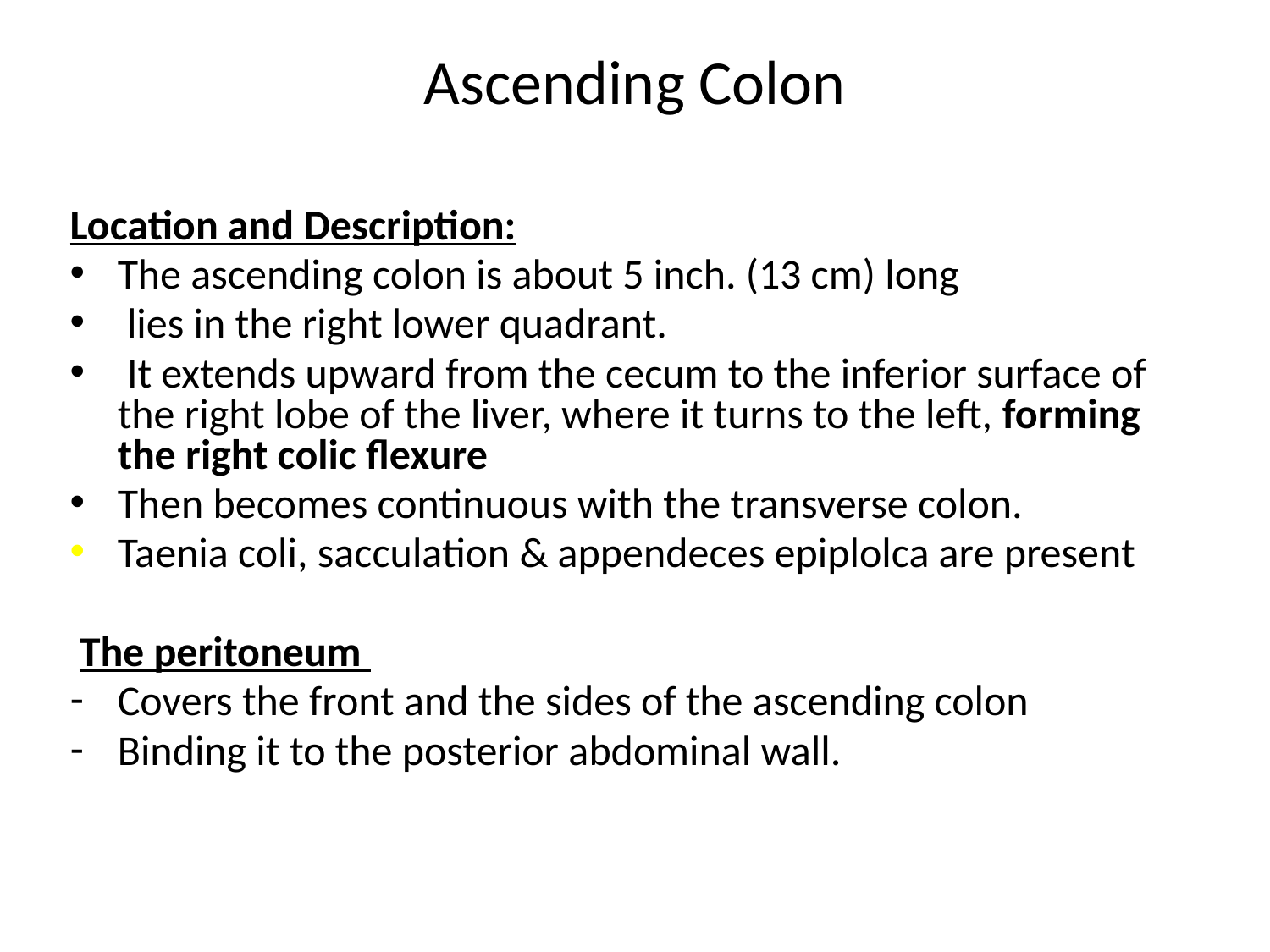

# Ascending Colon
Location and Description:
The ascending colon is about 5 inch. (13 cm) long
 lies in the right lower quadrant.
 It extends upward from the cecum to the inferior surface of the right lobe of the liver, where it turns to the left, forming the right colic flexure
Then becomes continuous with the transverse colon.
Taenia coli, sacculation & appendeces epiplolca are present

 The peritoneum
Covers the front and the sides of the ascending colon
Binding it to the posterior abdominal wall.